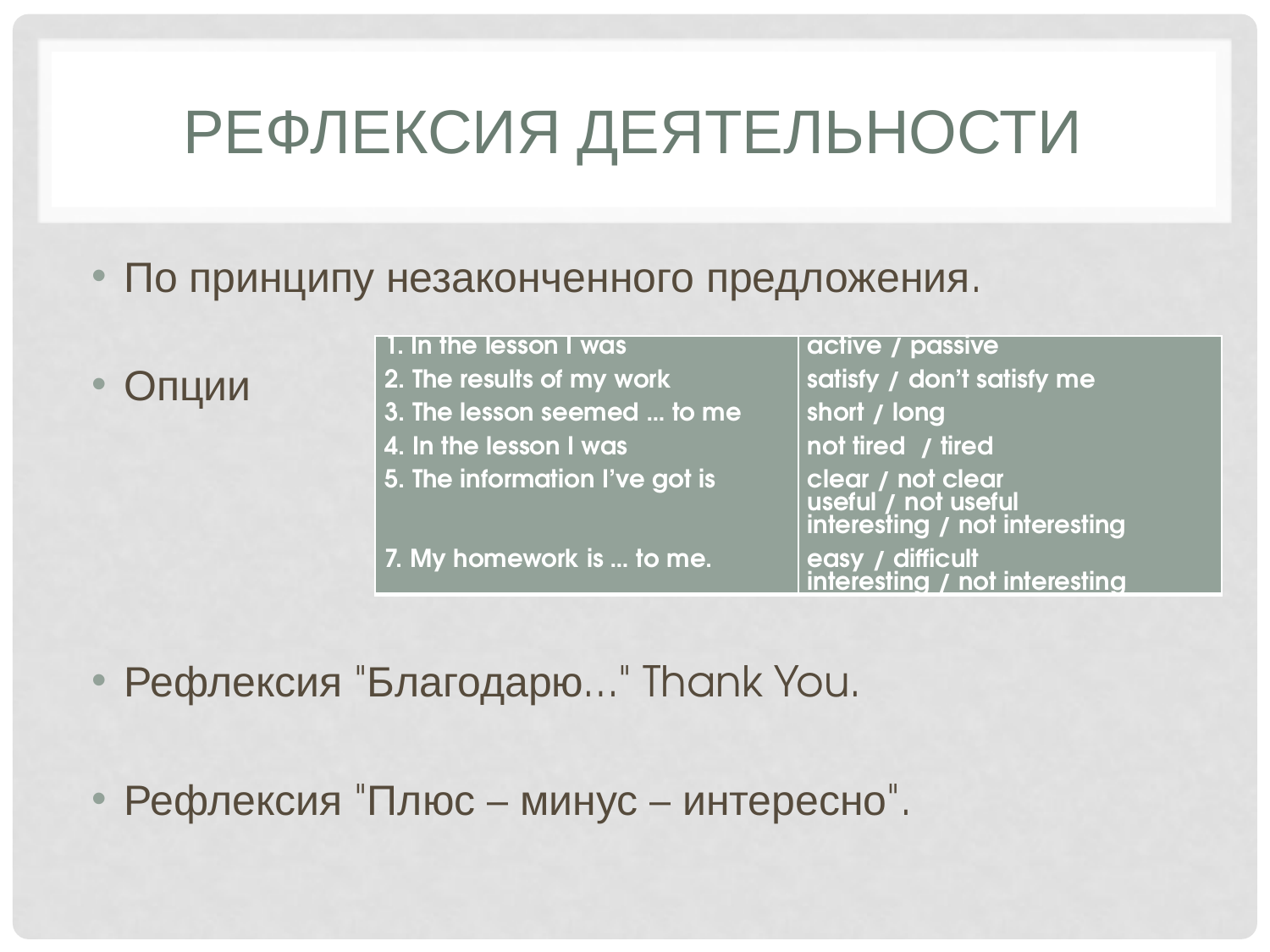

# Рефлексия деятельности
По принципу незаконченного предложения.

Опции

Рефлексия "Благодарю…" Thank You.

Рефлексия "Плюс – минус – интересно".

| 1. In the lesson I was 2. The results of my work 3. The lesson seemed … to me 4. In the lesson I was 5. The information I’ve got is     7. My homework is … to me. | active / passive satisfy / don’t satisfy me short / long not tired / tired clear / not clear useful / not useful interesting / not interesting easy / difficult interesting / not interesting |
| --- | --- |